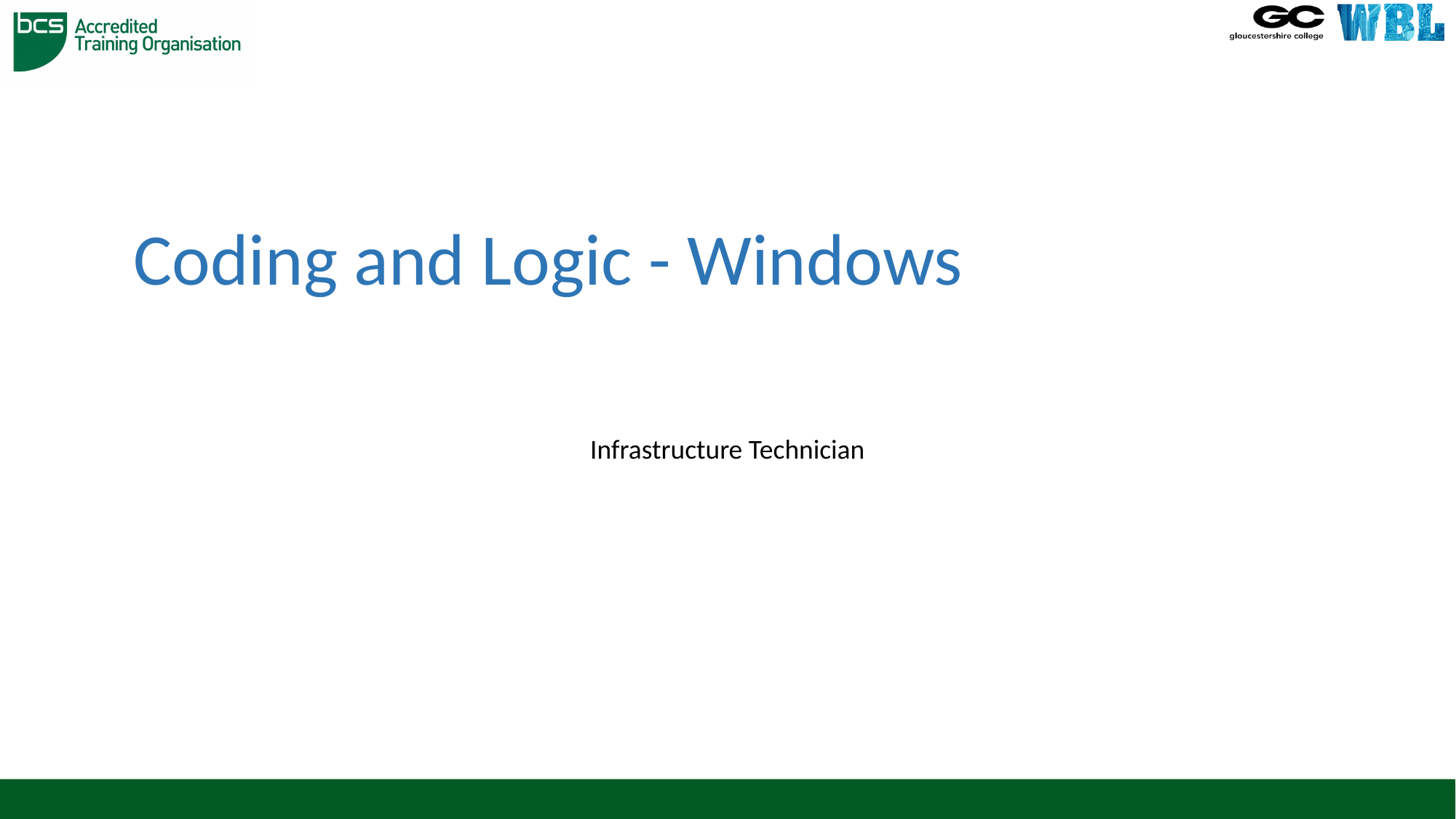

# Coding and Logic - Windows
Infrastructure Technician